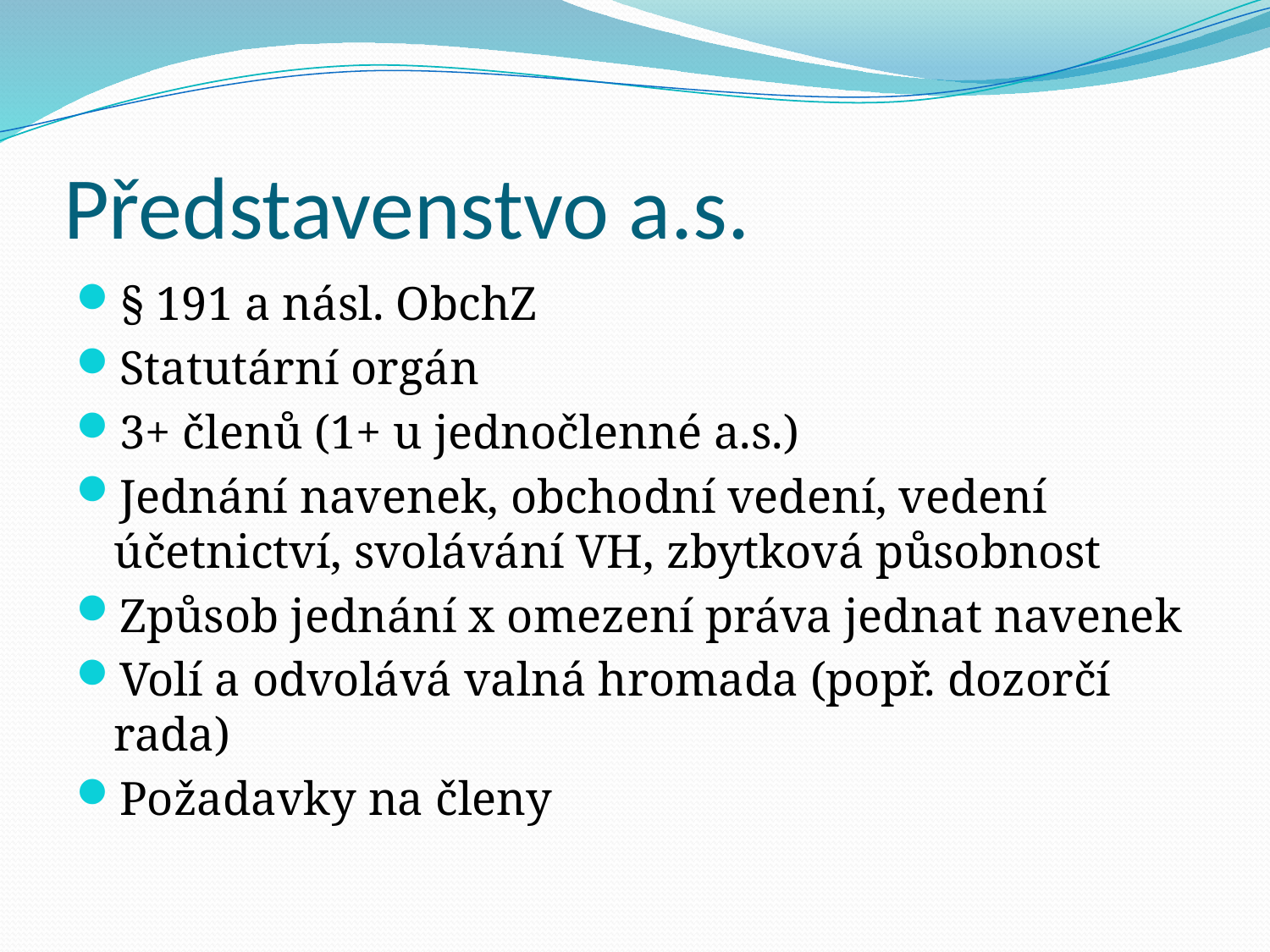

# Představenstvo a.s.
§ 191 a násl. ObchZ
Statutární orgán
3+ členů (1+ u jednočlenné a.s.)
Jednání navenek, obchodní vedení, vedení účetnictví, svolávání VH, zbytková působnost
Způsob jednání x omezení práva jednat navenek
Volí a odvolává valná hromada (popř. dozorčí rada)
Požadavky na členy